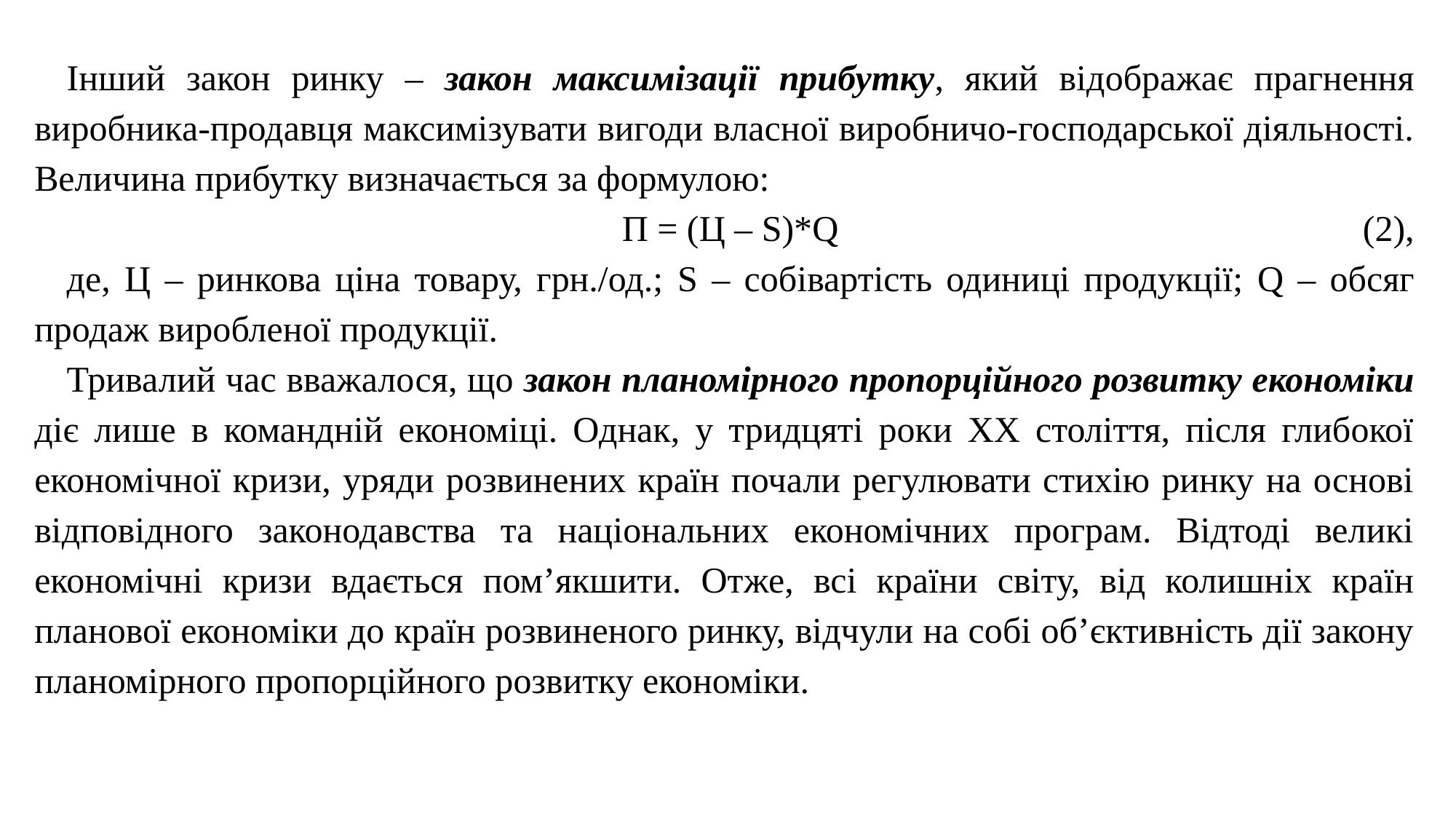

Інший закон ринку – закон максимізації прибутку, який відображає прагнення виробника-продавця максимізувати вигоди власної виробничо-господарської діяльності. Величина прибутку визначається за формулою:
П = (Ц – S)*Q					 (2),
де, Ц – ринкова ціна товару, грн./од.; S – собівартість одиниці продукції; Q – обсяг продаж виробленої продукції.
Тривалий час вважалося, що закон планомірного пропорційного розвитку економіки діє лише в командній економіці. Однак, у тридцяті роки ХХ століття, після глибокої економічної кризи, уряди розвинених країн почали регулювати стихію ринку на основі відповідного законодавства та національних економічних програм. Відтоді великі економічні кризи вдається пом’якшити. Отже, всі країни світу, від колишніх країн планової економіки до країн розвиненого ринку, відчули на собі об’єктивність дії закону планомірного пропорційного розвитку економіки.